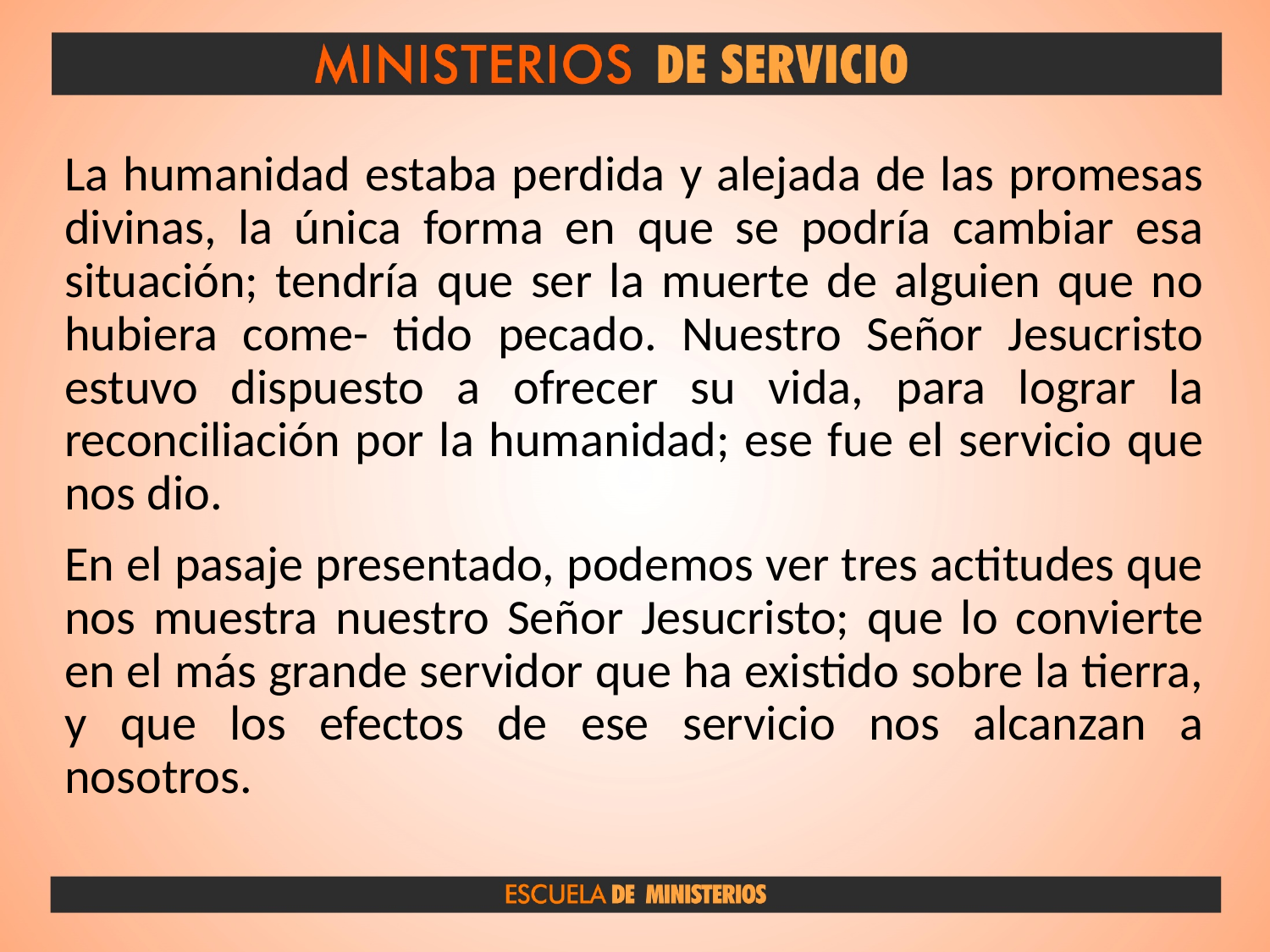

La humanidad estaba perdida y alejada de las promesas divinas, la única forma en que se podría cambiar esa situación; tendría que ser la muerte de alguien que no hubiera come- tido pecado. Nuestro Señor Jesucristo estuvo dispuesto a ofrecer su vida, para lograr la reconciliación por la humanidad; ese fue el servicio que nos dio.
En el pasaje presentado, podemos ver tres actitudes que nos muestra nuestro Señor Jesucristo; que lo convierte en el más grande servidor que ha existido sobre la tierra, y que los efectos de ese servicio nos alcanzan a nosotros.